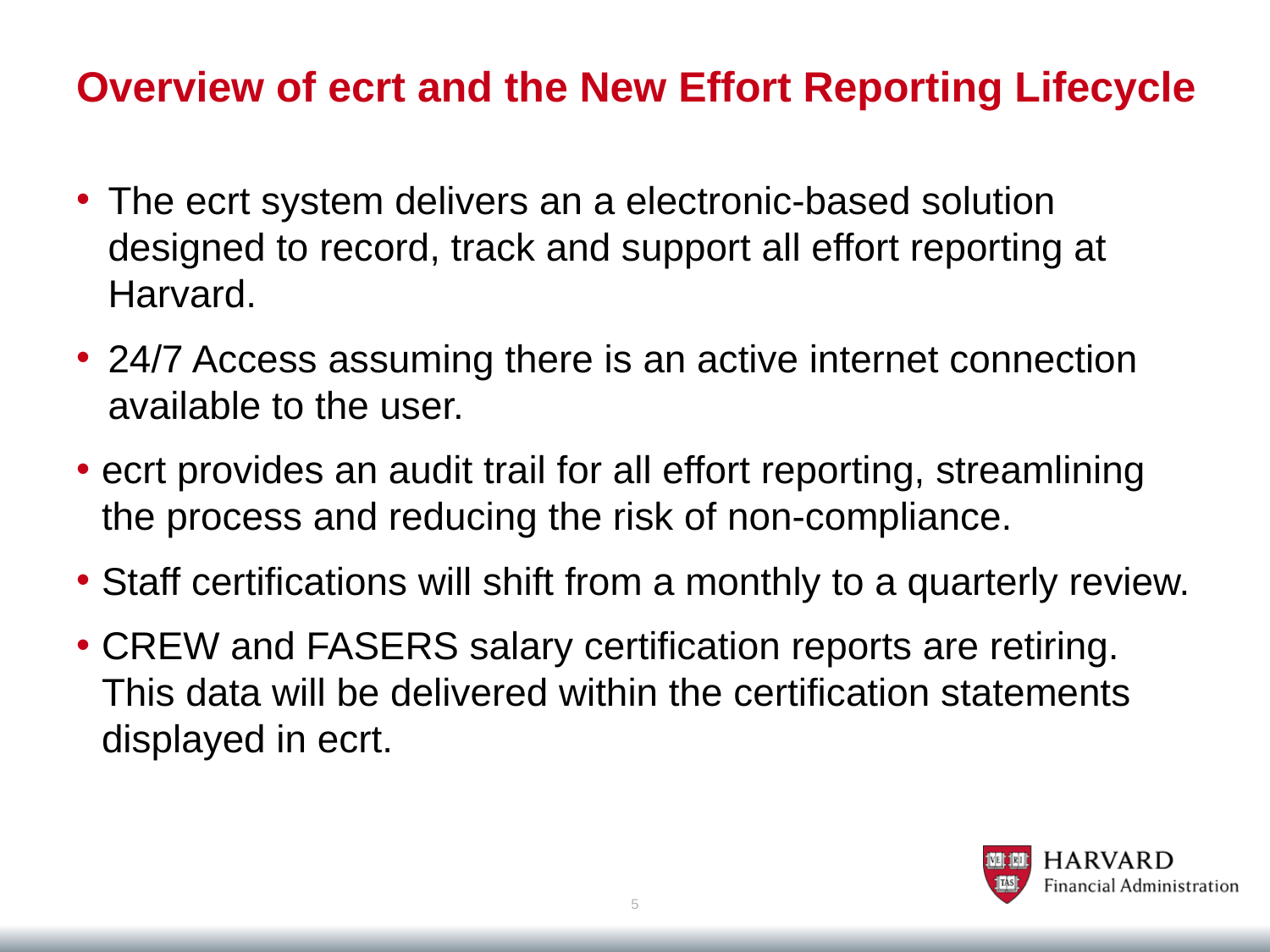

# Overview of ecrt and the New Effort Reporting Lifecycle
The ecrt system delivers an a electronic-based solution designed to record, track and support all effort reporting at Harvard.
24/7 Access assuming there is an active internet connection available to the user.
ecrt provides an audit trail for all effort reporting, streamlining the process and reducing the risk of non-compliance.
Staff certifications will shift from a monthly to a quarterly review.
CREW and FASERS salary certification reports are retiring.  This data will be delivered within the certification statements displayed in ecrt.

5